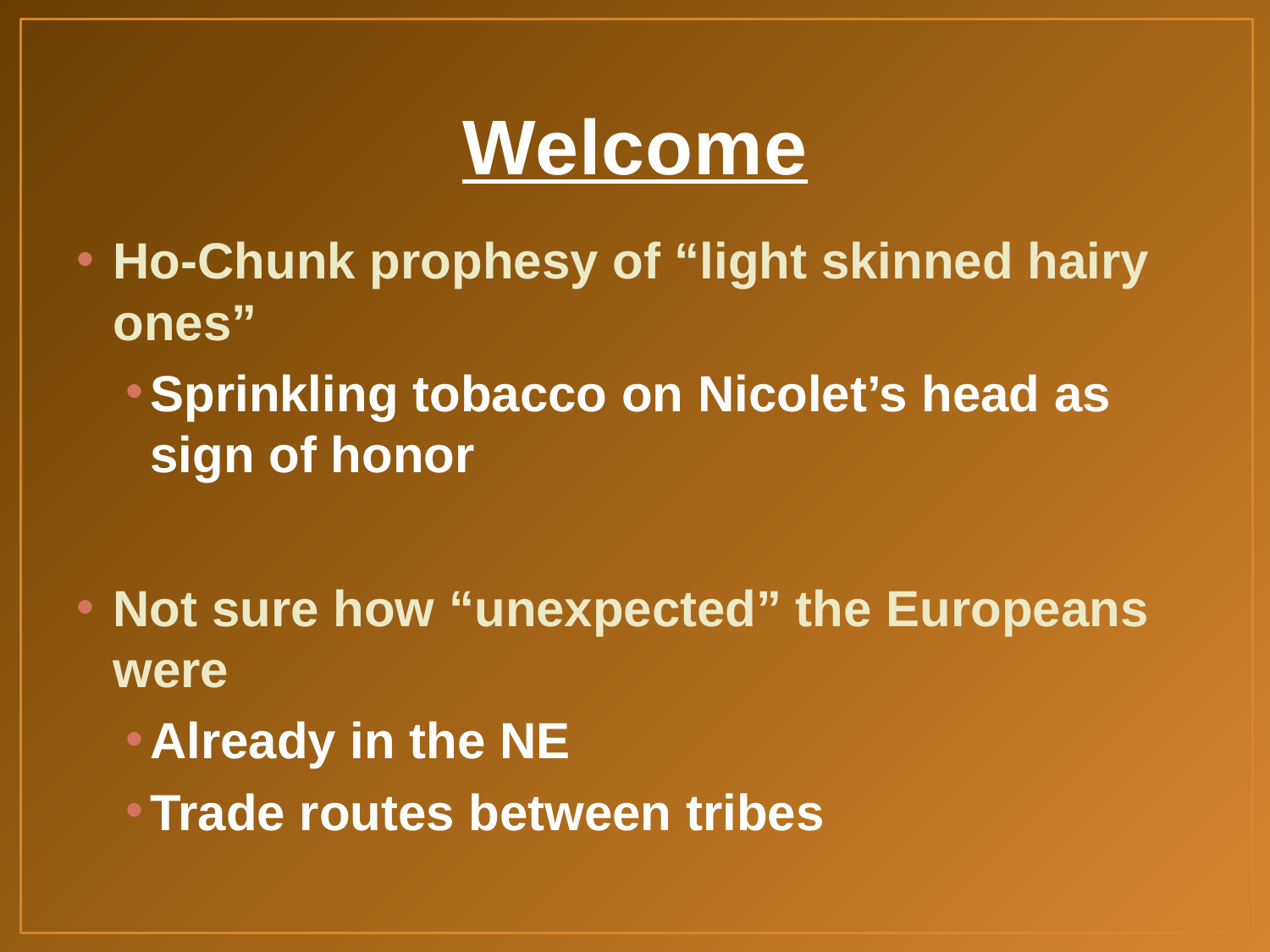

# Welcome
Ho-Chunk prophesy of “light skinned hairy ones”
Sprinkling tobacco on Nicolet’s head as sign of honor

Not sure how “unexpected” the Europeans were
Already in the NE
Trade routes between tribes